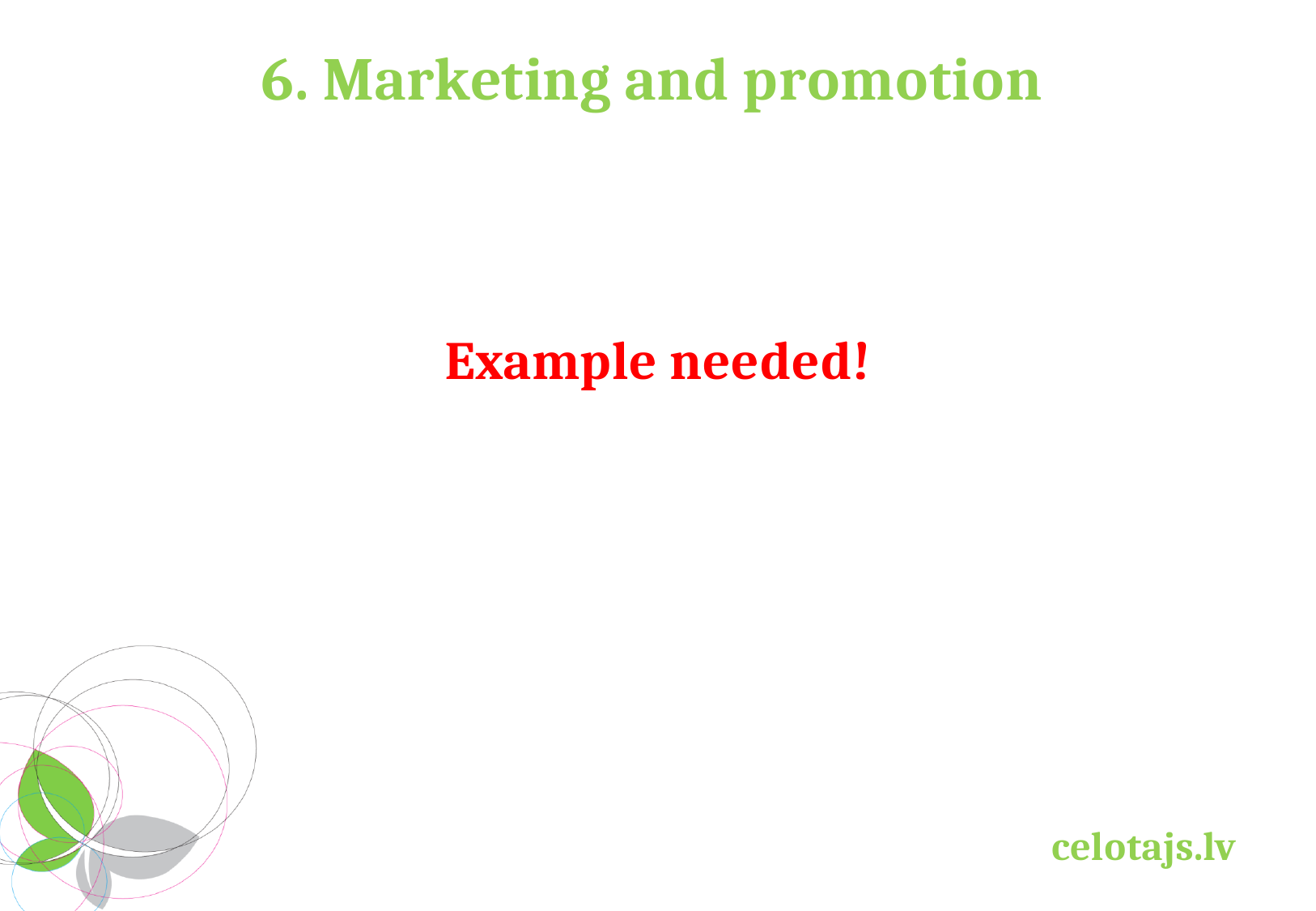

# 6. Marketing and promotion

Example needed!